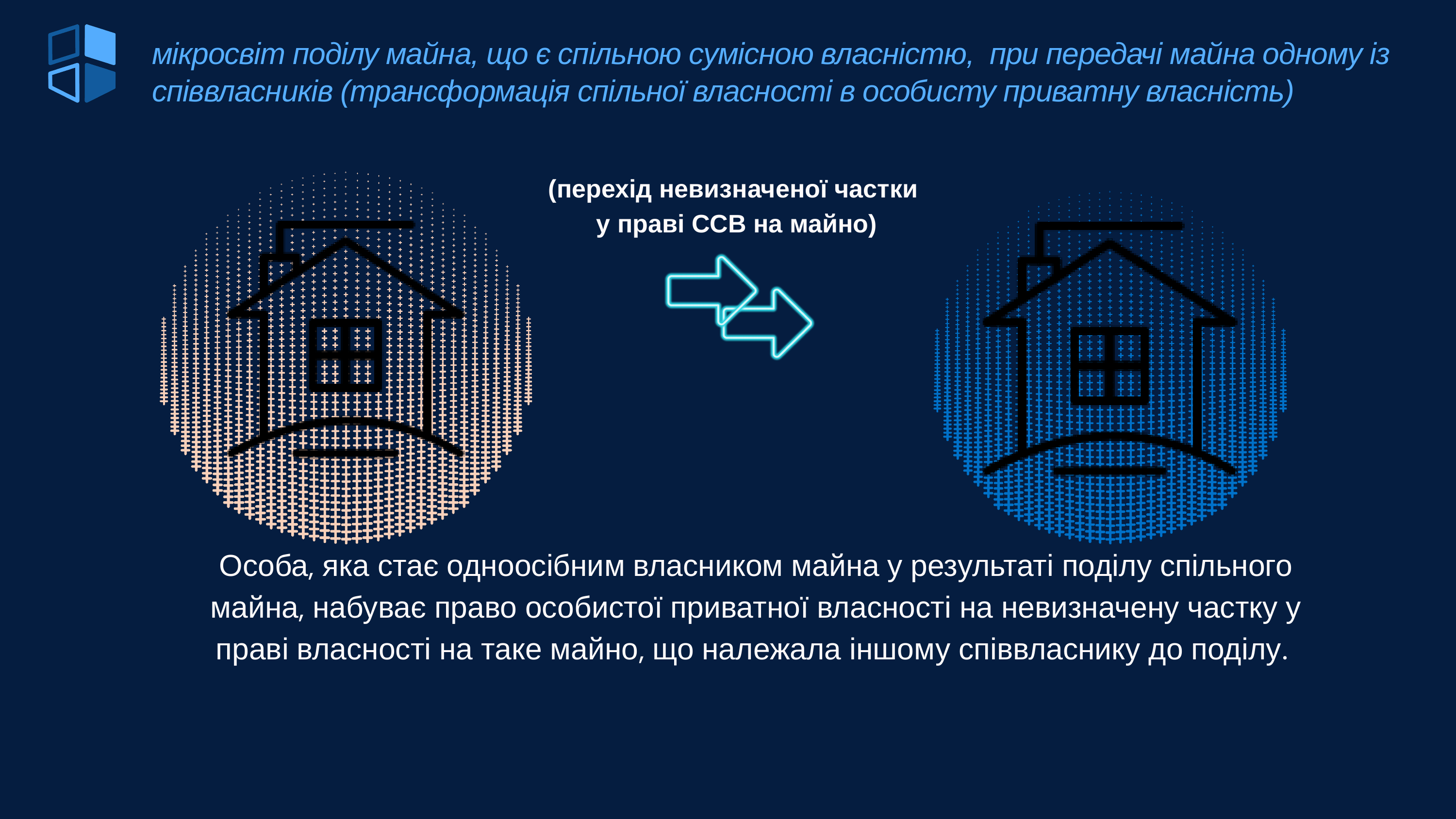

мікросвіт поділу майна, що є спільною сумісною власністю,  при передачі майна одному із співвласників (трансформація спільної власності в особисту приватну власність)
(перехід невизначеної частки
 у праві ССВ на майно)

ст. 372 ЦК
ст.ст. 69-70 СК
Особа, яка стає одноосібним власником майна у результаті поділу спільного майна, набуває право особистої приватної власності на невизначену частку у праві власності на таке майно, що належала іншому співвласнику до поділу.
ст. 89 ЗК